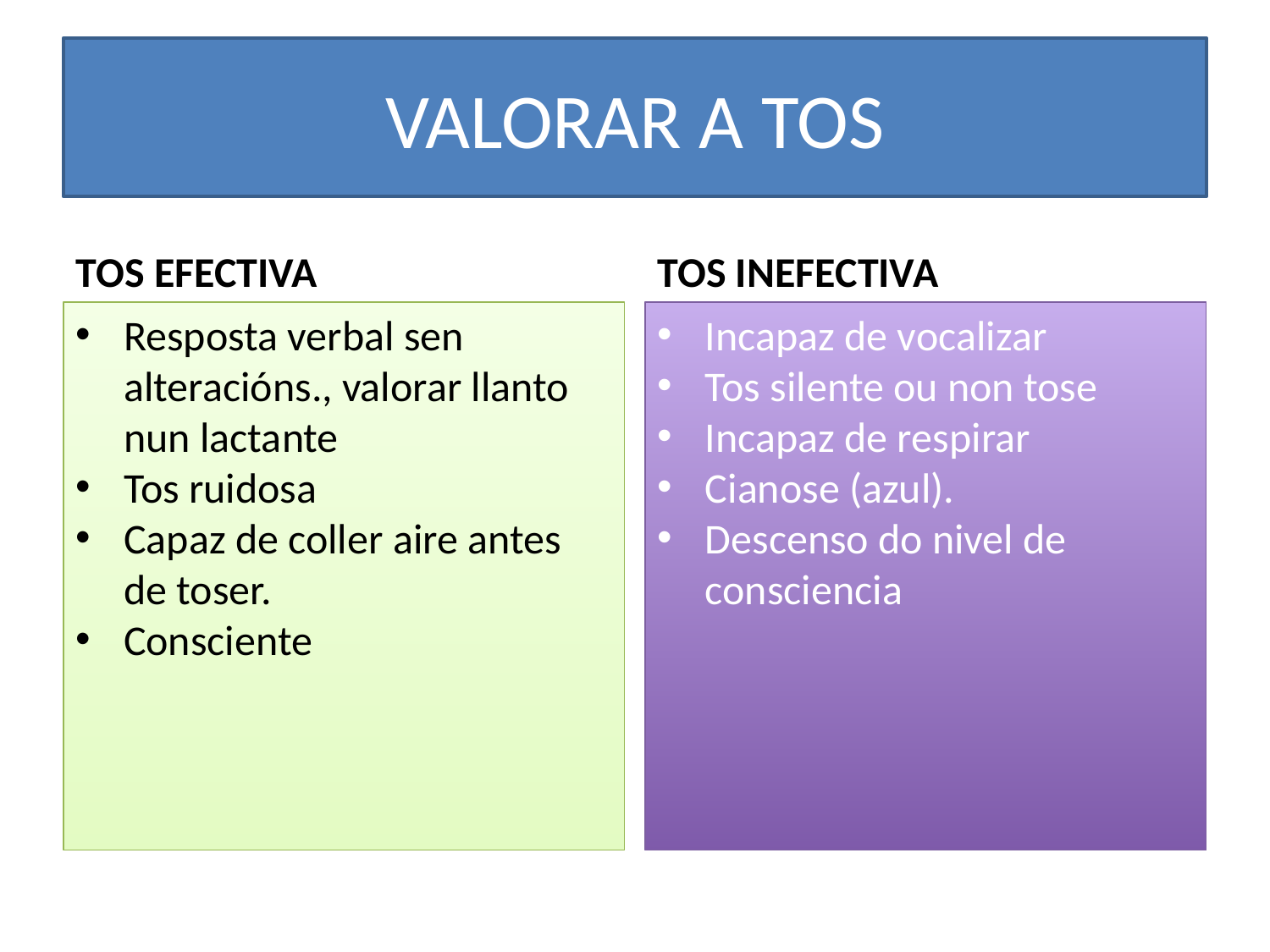

VALORAR A TOS
TOS EFECTIVA
TOS INEFECTIVA
Resposta verbal sen alteracións., valorar llanto nun lactante
Tos ruidosa
Capaz de coller aire antes de toser.
Consciente

Incapaz de vocalizar
Tos silente ou non tose
Incapaz de respirar
Cianose (azul).
Descenso do nivel de consciencia